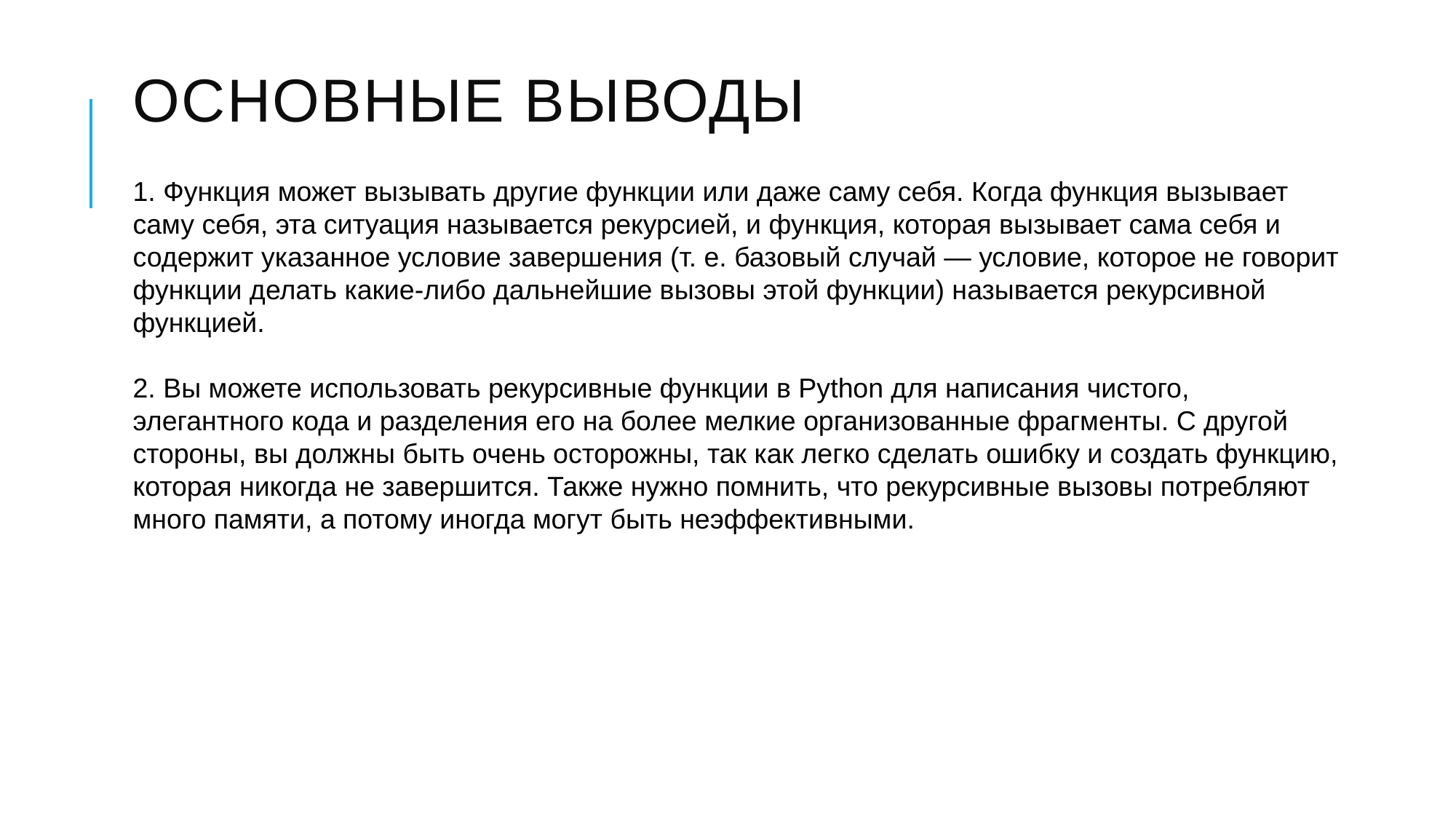

# Основные выводы
1. Функция может вызывать другие функции или даже саму себя. Когда функция вызывает саму себя, эта ситуация называется рекурсией, и функция, которая вызывает сама себя и содержит указанное условие завершения (т. е. базовый случай — условие, которое не говорит функции делать какие-либо дальнейшие вызовы этой функции) называется рекурсивной функцией.

2. Вы можете использовать рекурсивные функции в Python для написания чистого, элегантного кода и разделения его на более мелкие организованные фрагменты. С другой стороны, вы должны быть очень осторожны, так как легко сделать ошибку и создать функцию, которая никогда не завершится. Также нужно помнить, что рекурсивные вызовы потребляют много памяти, а потому иногда могут быть неэффективными.